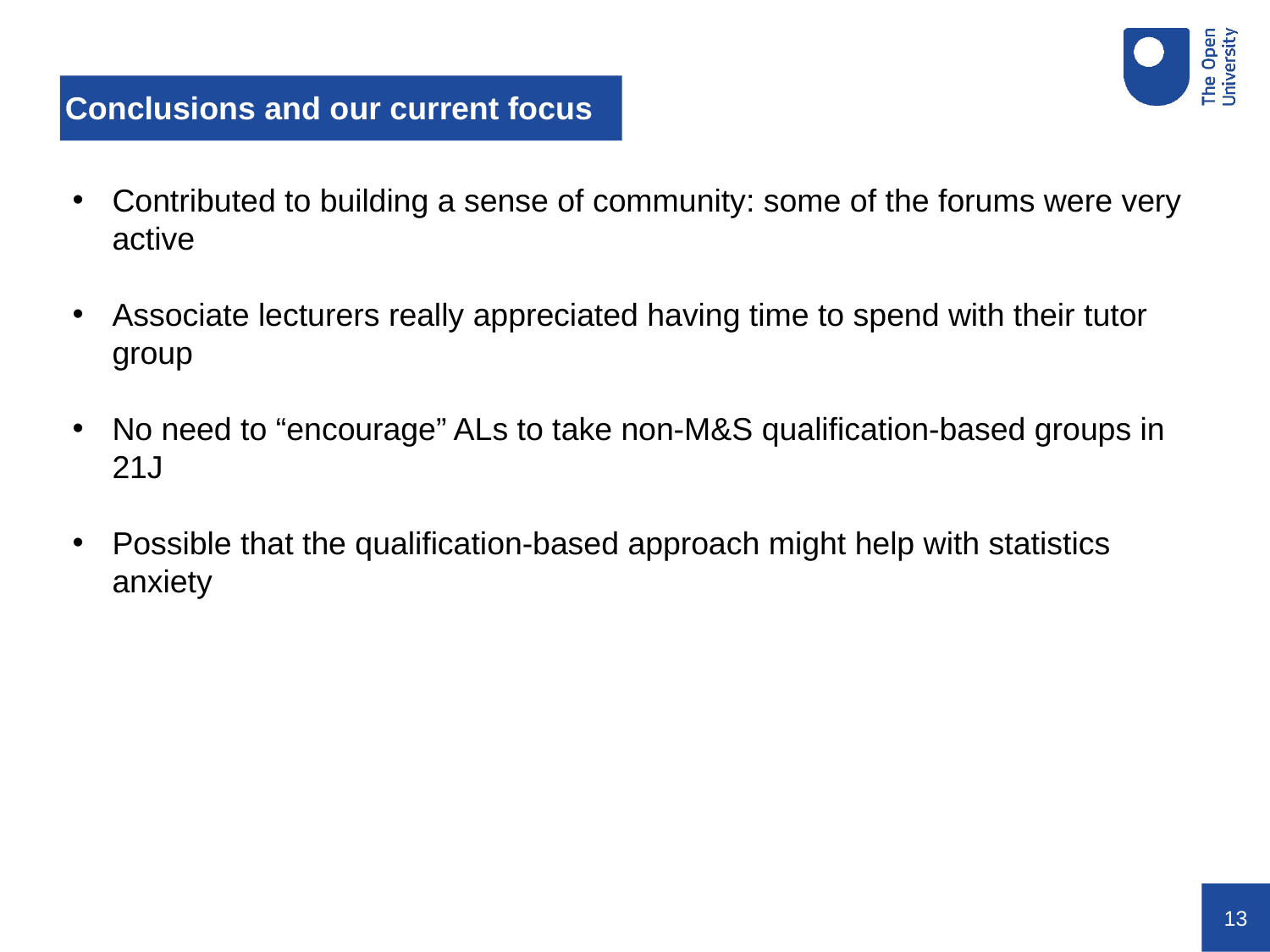

# Conclusions and our current focus
Contributed to building a sense of community: some of the forums were very active

Associate lecturers really appreciated having time to spend with their tutor group

No need to “encourage” ALs to take non-M&S qualification-based groups in 21J

Possible that the qualification-based approach might help with statistics anxiety